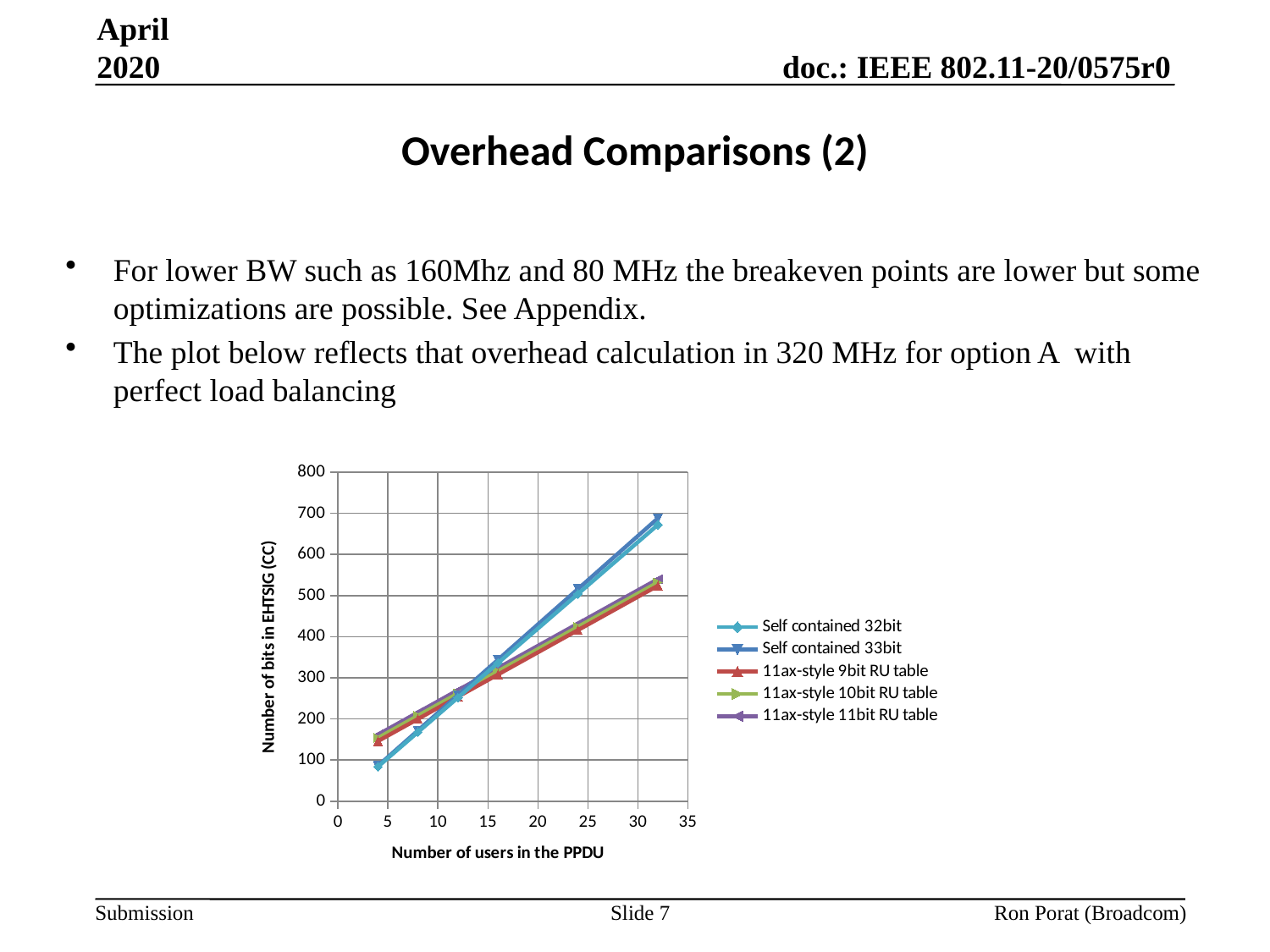

April 2020
# Overhead Comparisons (2)

For lower BW such as 160Mhz and 80 MHz the breakeven points are lower but some optimizations are possible. See Appendix.
The plot below reflects that overhead calculation in 320 MHz for option A  with perfect load balancing

### Chart

| Category | Self contained 32bit | Self contained 33bit | 11ax-style 9bit RU table | 11ax-style 10bit RU table | 11ax-style 11bit RU table |
|---|---|---|---|---|---|
Slide 7
Ron Porat (Broadcom)